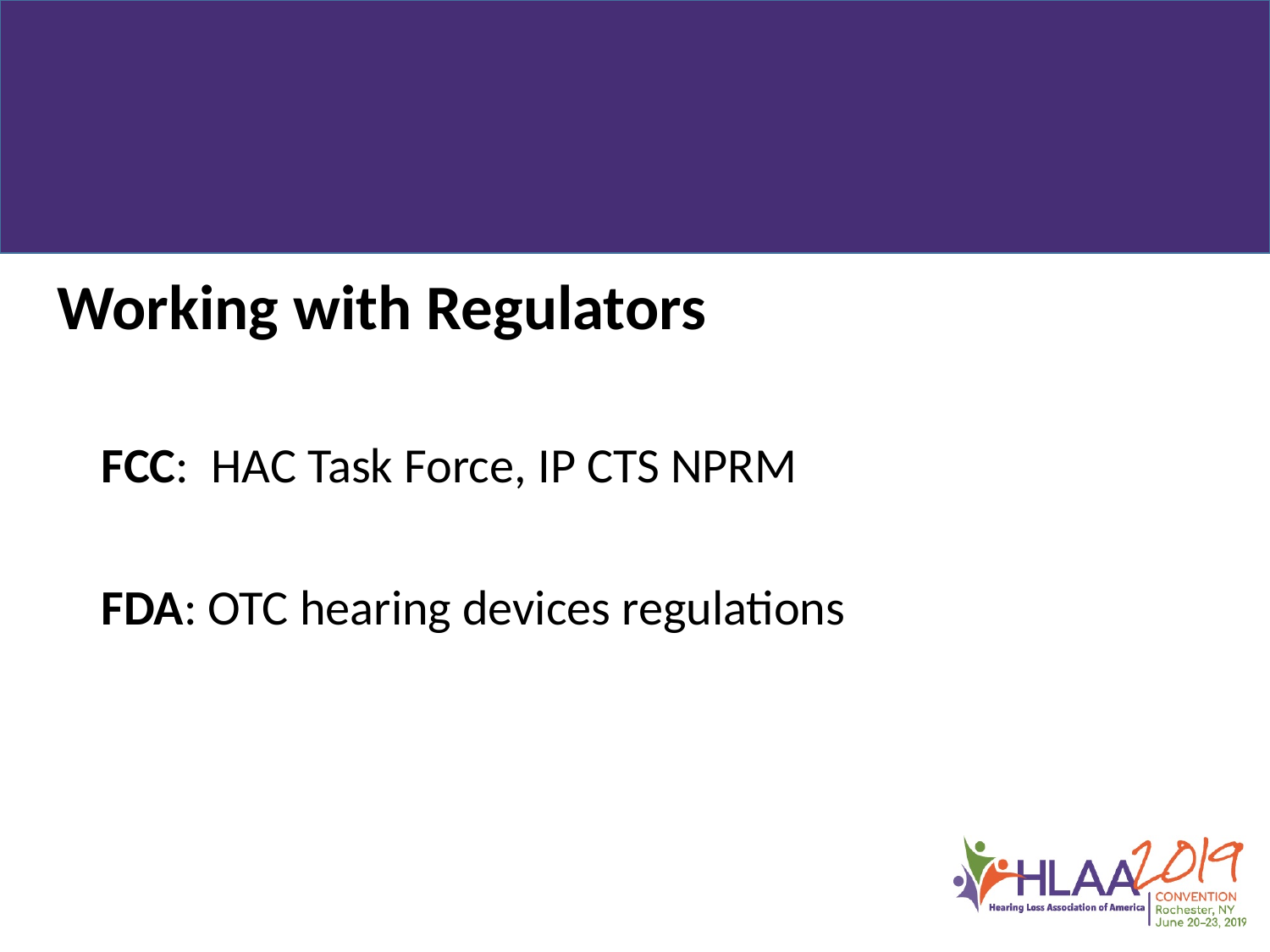

Working with Regulators
FCC:  HAC Task Force, IP CTS NPRM

FDA: OTC hearing devices regulations